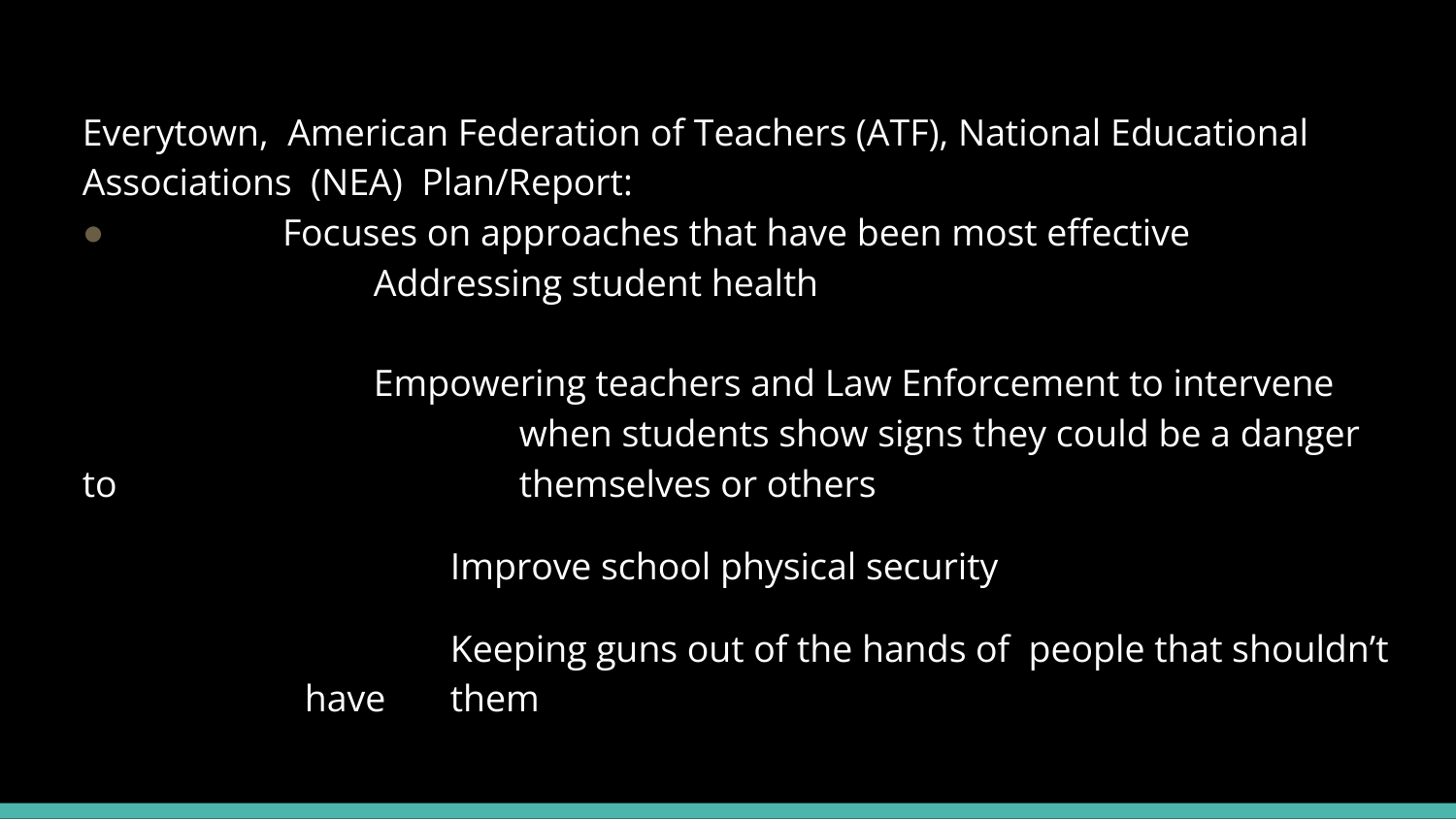

#
Everytown,  American Federation of Teachers (ATF), National Educational  Associations  (NEA)  Plan/Report:
	Focuses on approaches that have been most effective
		Addressing student health

		Empowering teachers and Law Enforcement to intervene 			when students show signs they could be a danger to 			themselves or others
	Improve school physical security
	Keeping guns out of the hands of  people that shouldn’t have 	them